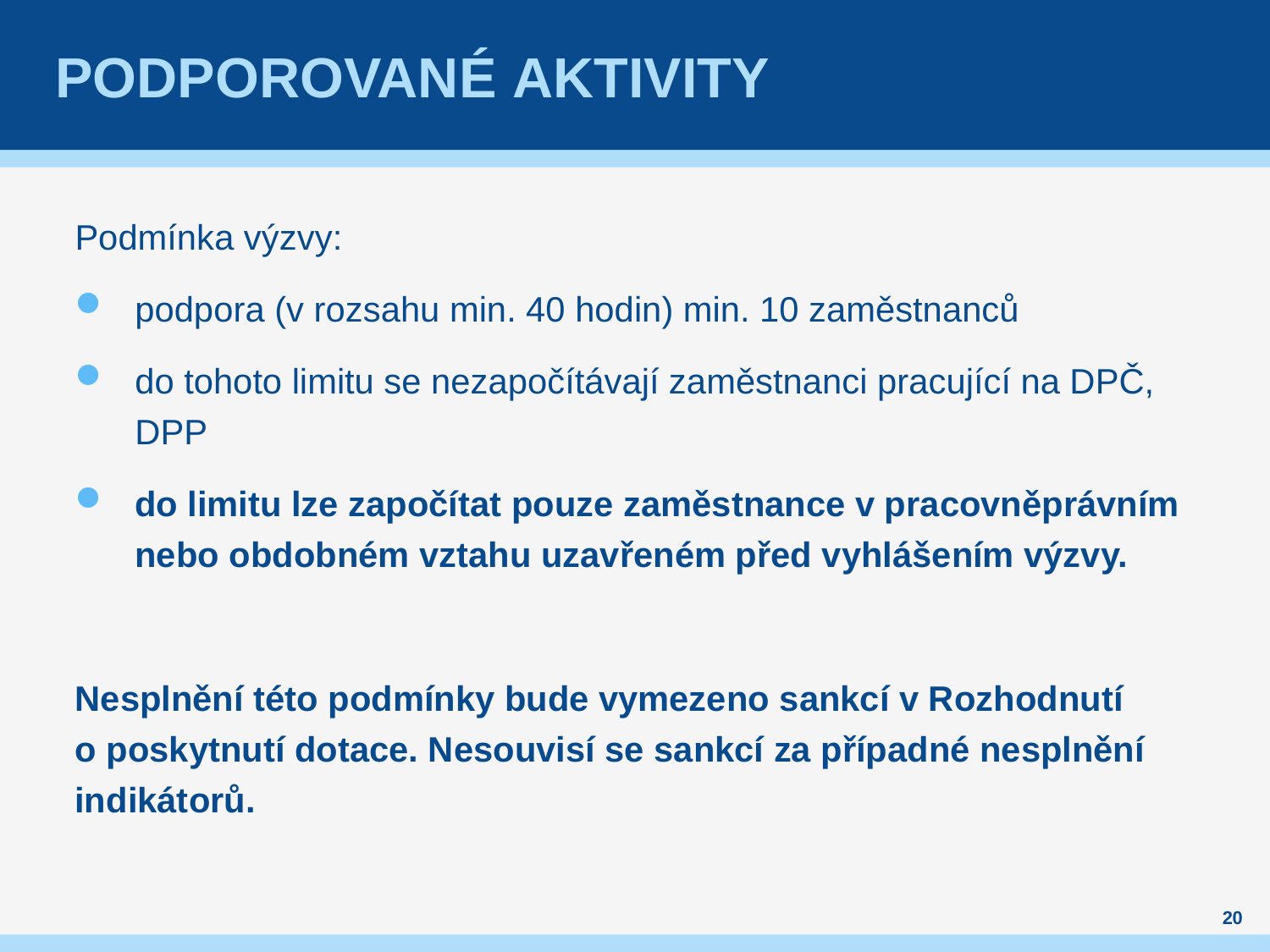

# podporované aktivity
Podmínka výzvy:
podpora (v rozsahu min. 40 hodin) min. 10 zaměstnanců
do tohoto limitu se nezapočítávají zaměstnanci pracující na DPČ, DPP
do limitu lze započítat pouze zaměstnance v pracovněprávním nebo obdobném vztahu uzavřeném před vyhlášením výzvy.

Nesplnění této podmínky bude vymezeno sankcí v Rozhodnutí      o poskytnutí dotace. Nesouvisí se sankcí za případné nesplnění indikátorů.

20